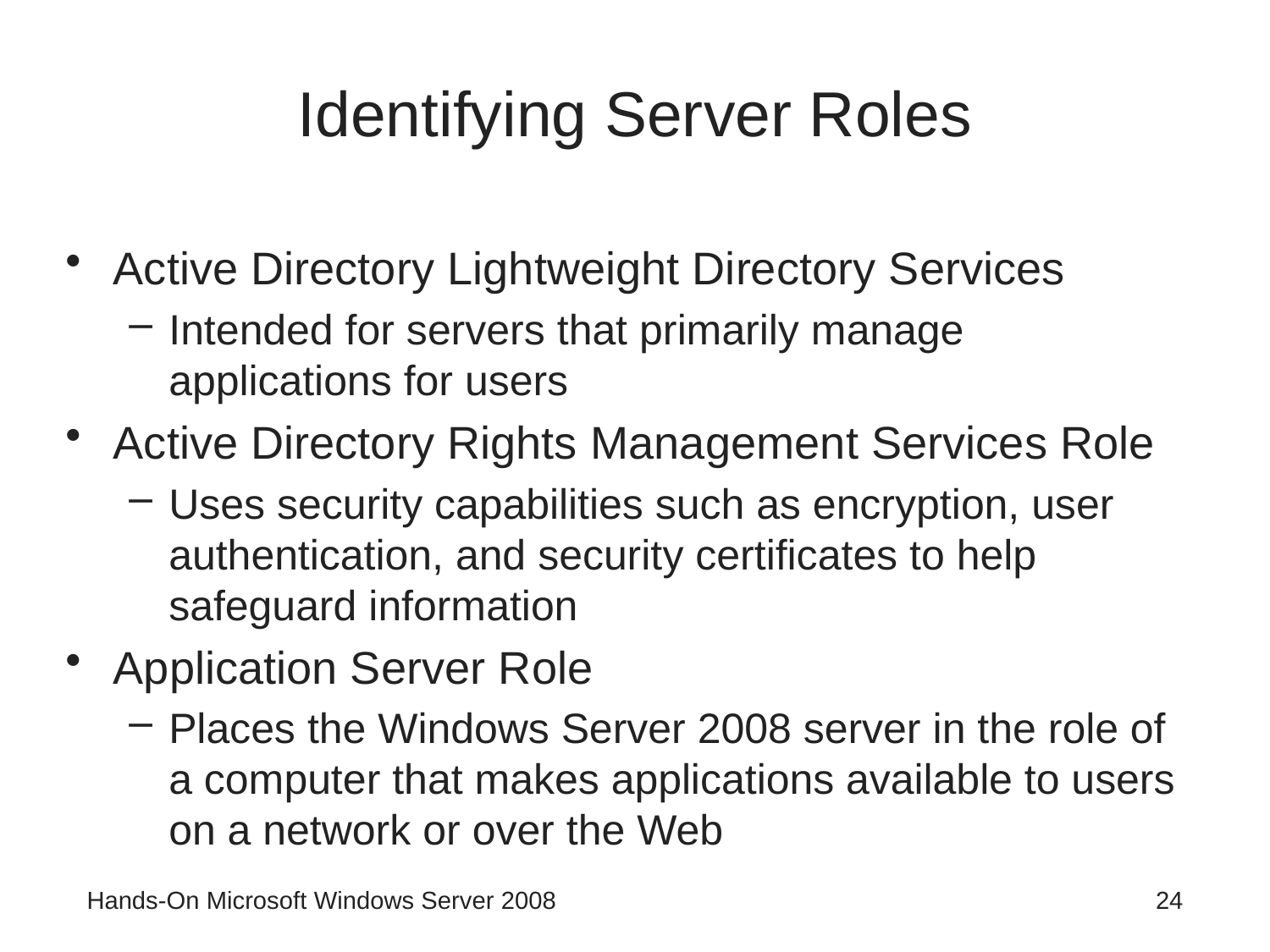

# Identifying Server Roles
Active Directory Lightweight Directory Services
Intended for servers that primarily manage applications for users
Active Directory Rights Management Services Role
Uses security capabilities such as encryption, user authentication, and security certificates to help safeguard information
Application Server Role
Places the Windows Server 2008 server in the role of a computer that makes applications available to users on a network or over the Web
Hands-On Microsoft Windows Server 2008
24